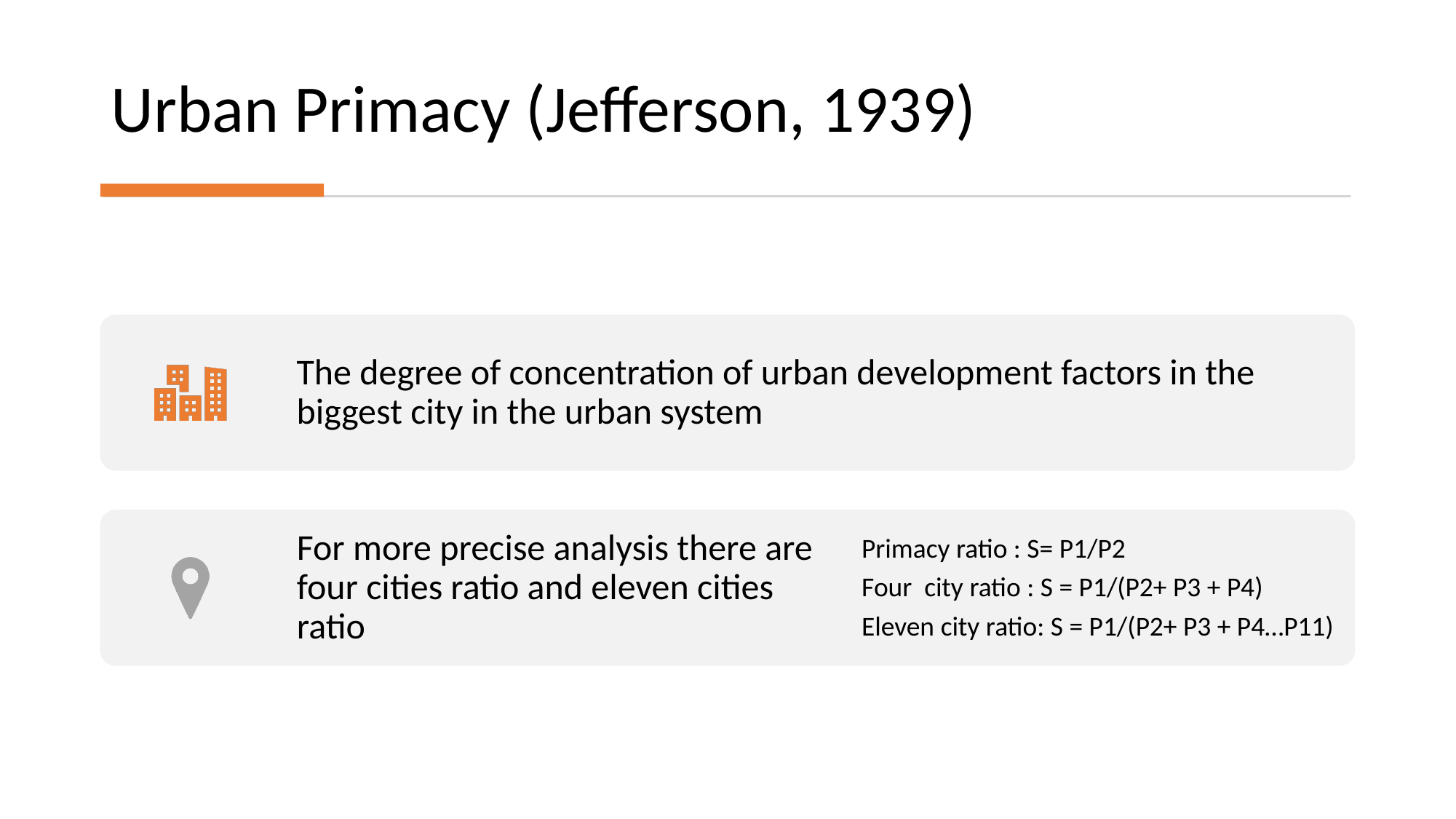

# Urban Primacy (Jefferson, 1939)

The degree of concentration of urban development factors in the biggest city in the urban system
For more precise analysis there are four cities ratio and eleven cities ratio
Primacy ratio : S= P1/P2
Four  city ratio : S = P1/(P2+ P3 + P4)
Eleven city ratio: S = P1/(P2+ P3 + P4…P11)